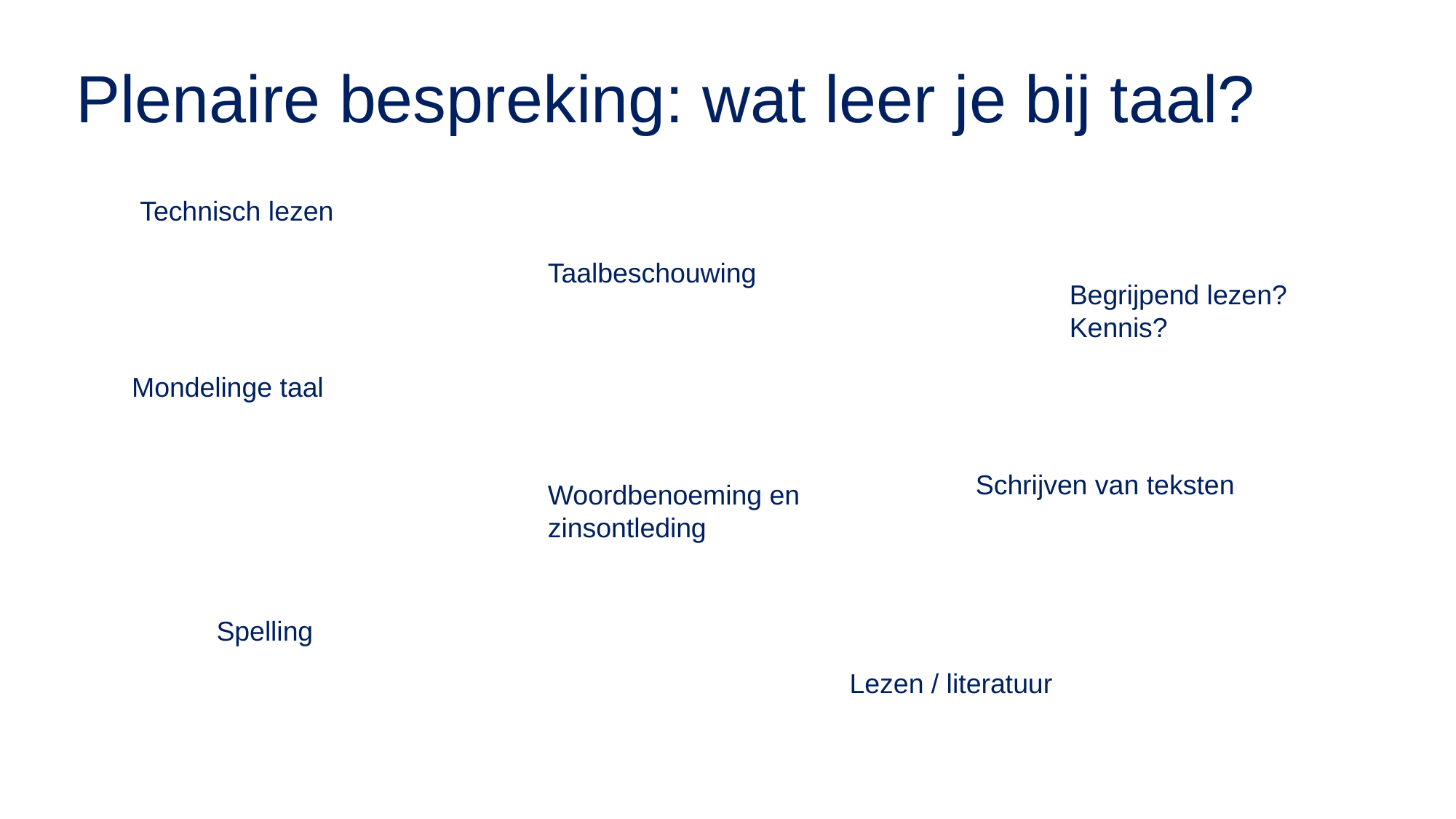

# Plenaire bespreking: wat leer je bij taal?
Technisch lezen
Taalbeschouwing
Begrijpend lezen? Kennis?
Mondelinge taal
Schrijven van teksten
Woordbenoeming en zinsontleding
Spelling
Lezen / literatuur